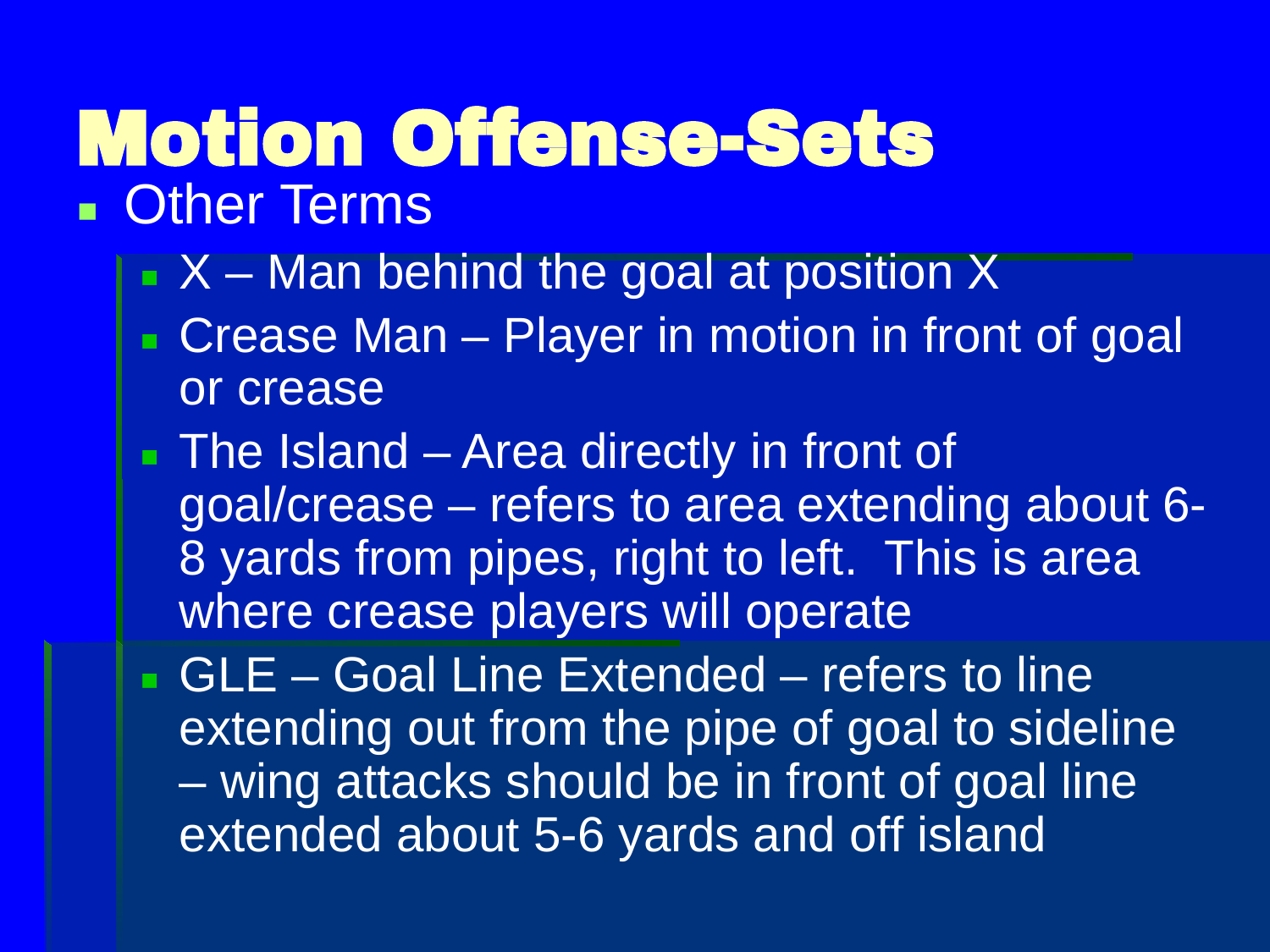

# Motion Offense-Sets
Other Terms
X – Man behind the goal at position X
Crease Man – Player in motion in front of goal or crease
The Island – Area directly in front of goal/crease – refers to area extending about 6-8 yards from pipes, right to left.  This is area where crease players will operate
GLE – Goal Line Extended – refers to line extending out from the pipe of goal to sideline – wing attacks should be in front of goal line extended about 5-6 yards and off island